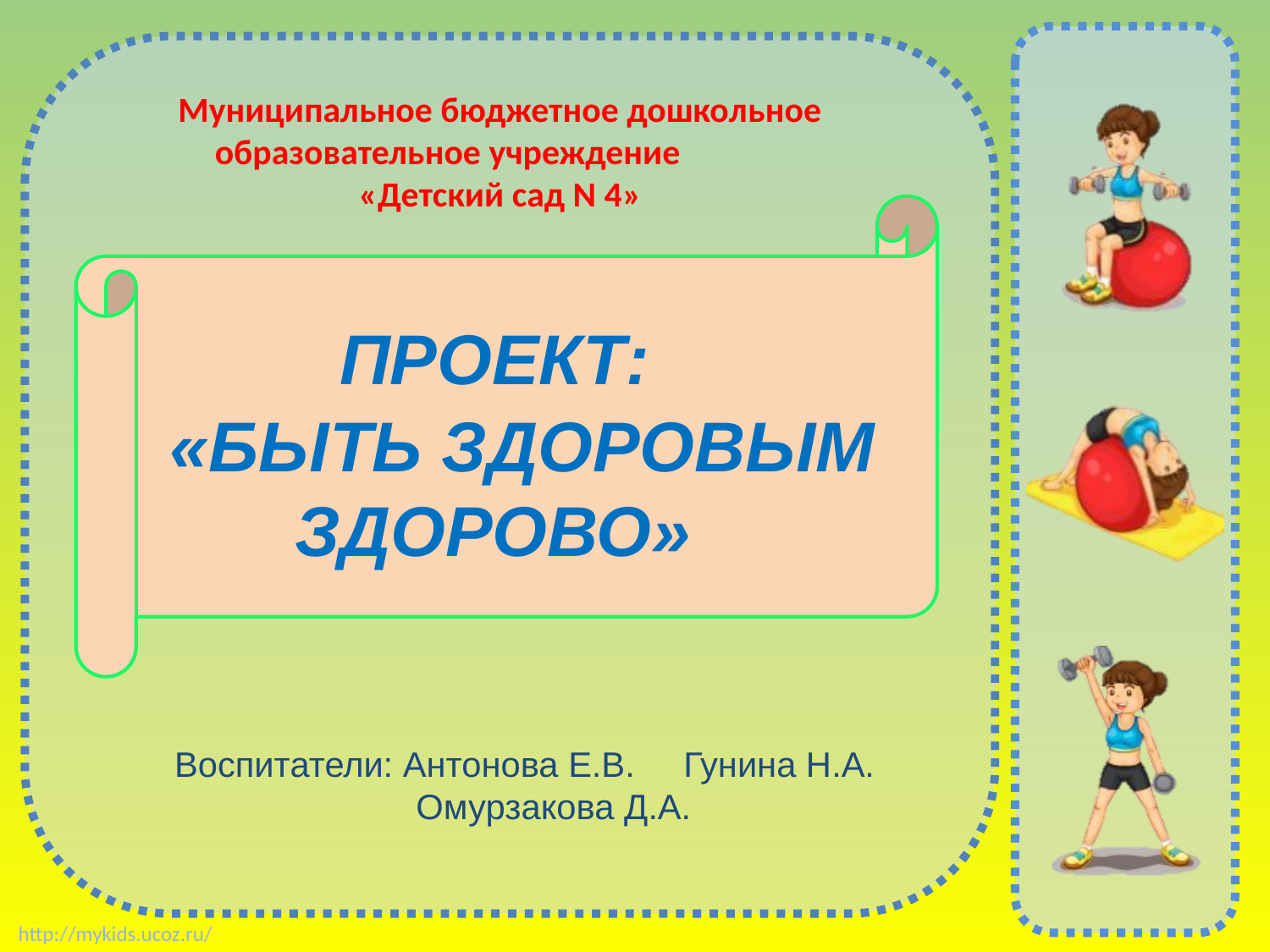

Муниципальное бюджетное дошкольное образовательное учреждение              «Детский сад N 4»

 ПРОЕКТ:
   «БЫТЬ ЗДОРОВЫМ ЗДОРОВО»
Воспитатели: Антонова Е.В.     Гунина Н.А.
      Омурзакова Д.А.